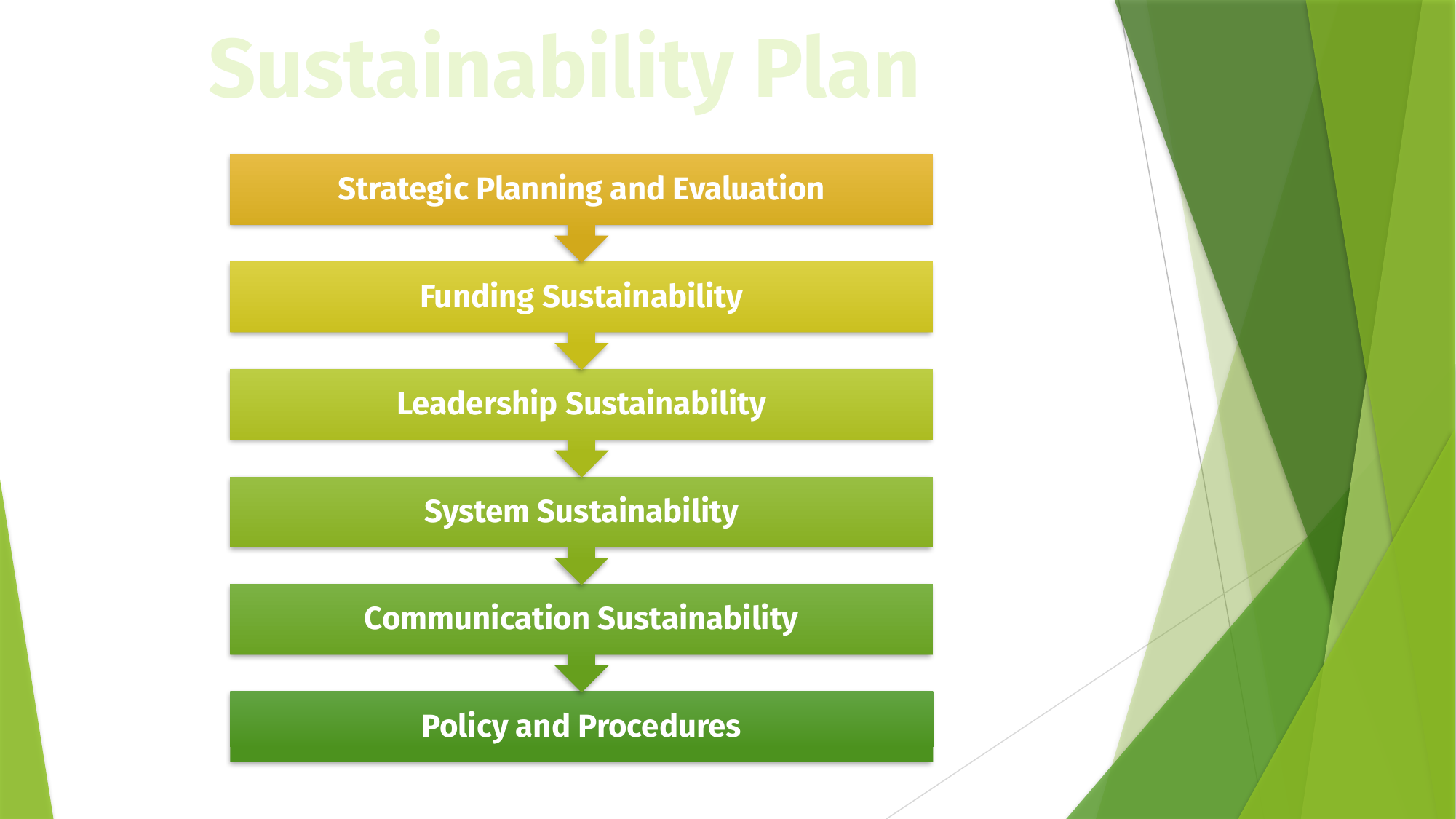

# Sustainability Plan
Policy and Procedures
Communication Sustainability
System Sustainability
Leadership Sustainability
Funding Sustainability
Strategic Planning and Evaluation